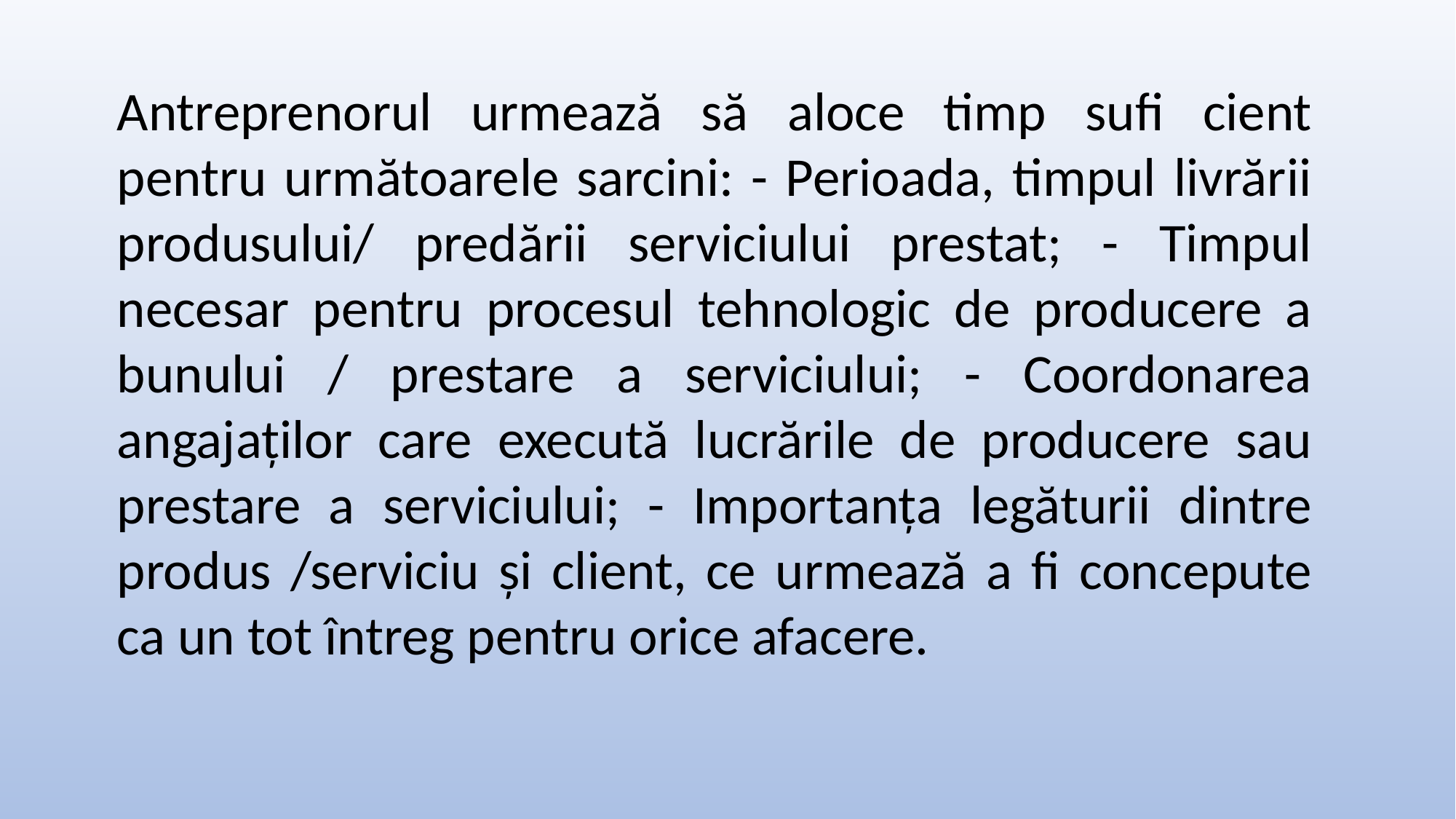

# Antreprenorul urmează să aloce timp sufi cient pentru următoarele sarcini: - Perioada, timpul livrării produsului/ predării serviciului prestat; - Timpul necesar pentru procesul tehnologic de producere a bunului / prestare a serviciului; - Coordonarea angajaţilor care execută lucrările de producere sau prestare a serviciului; - Importanţa legăturii dintre produs /serviciu şi client, ce urmează a fi concepute ca un tot întreg pentru orice afacere.